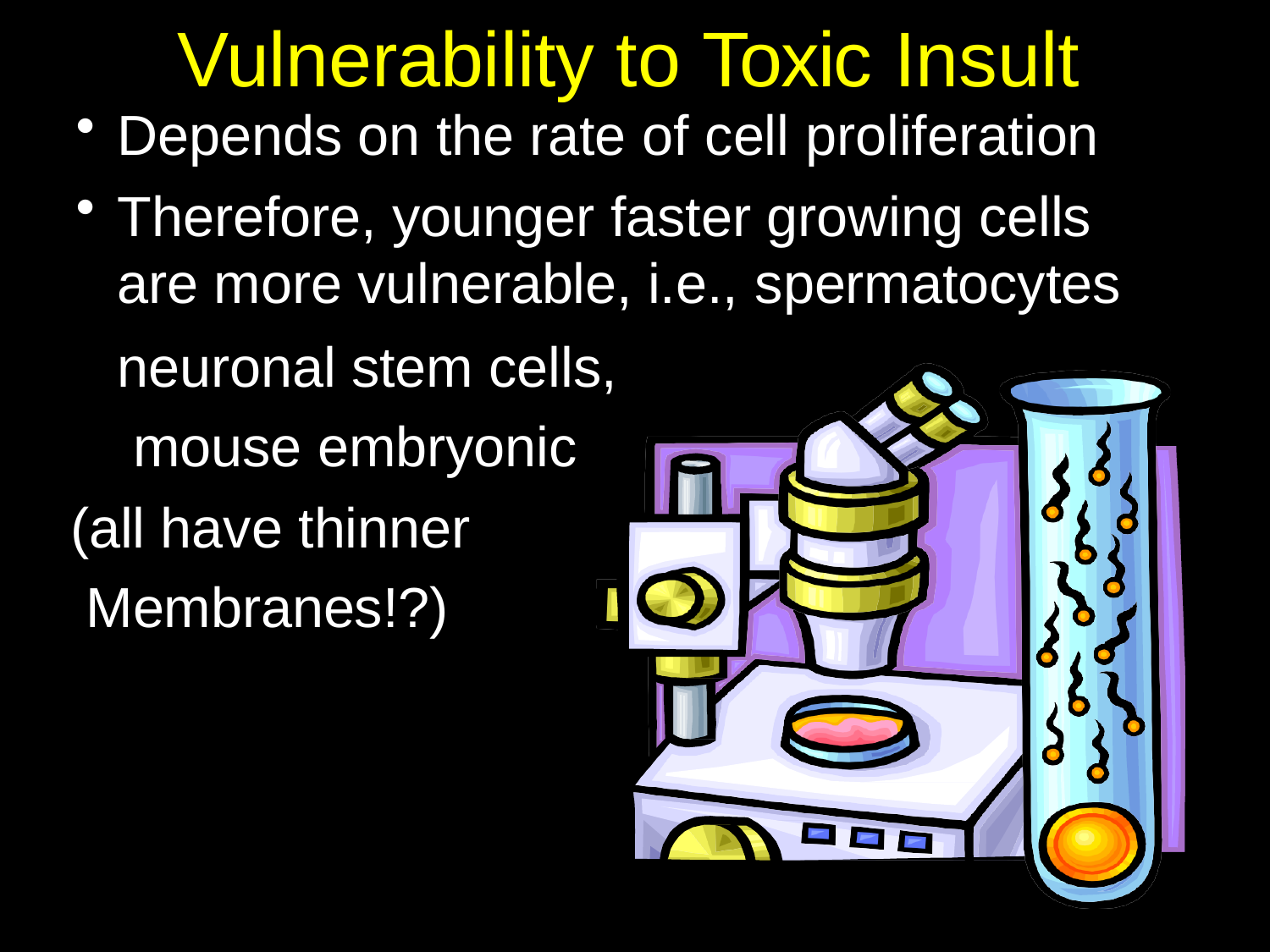

# Vulnerability to Toxic Insult
Depends on the rate of cell proliferation
Therefore, younger faster growing cells  are more vulnerable, i.e., spermatocytes
neuronal stem cells,  mouse embryonic
(all have thinner  Membranes!?)